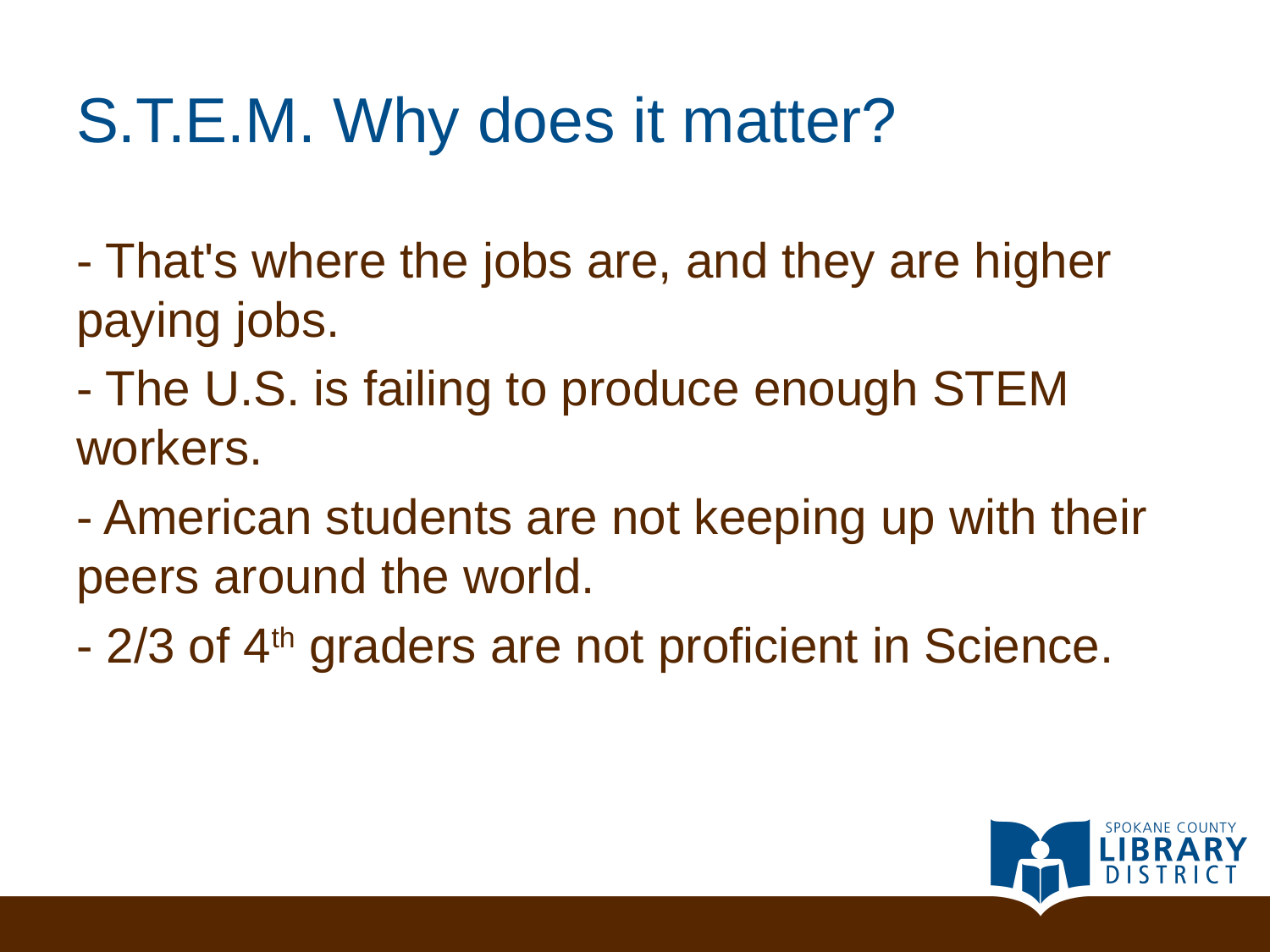

# S.T.E.M. Why does it matter?
- That's where the jobs are, and they are higher paying jobs.
- The U.S. is failing to produce enough STEM workers.
- American students are not keeping up with their peers around the world.
- 2/3 of 4th graders are not proficient in Science.